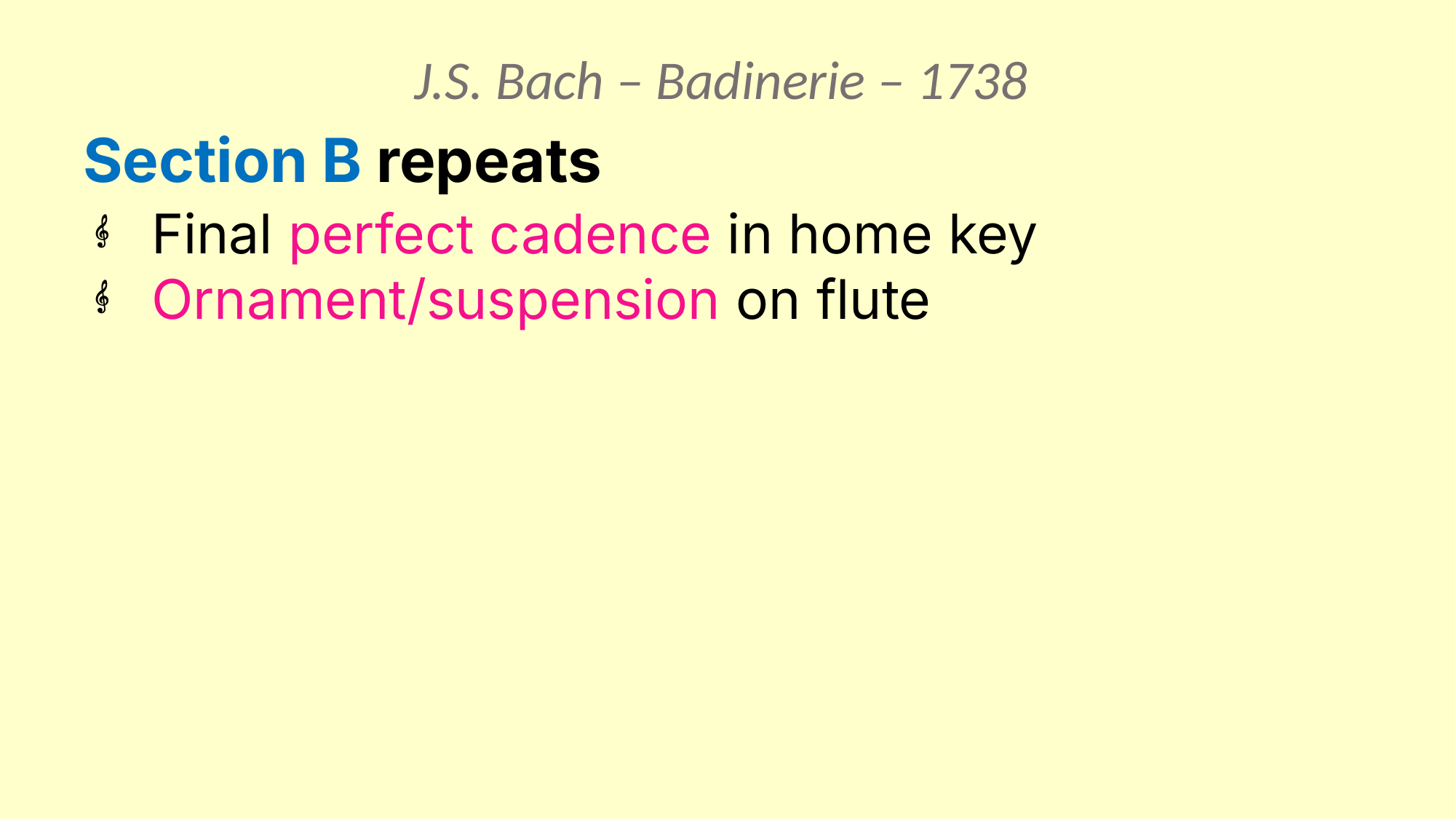

J.S. Bach – Badinerie – 1738
Section B repeats
Final perfect cadence in home key
Ornament/suspension on flute